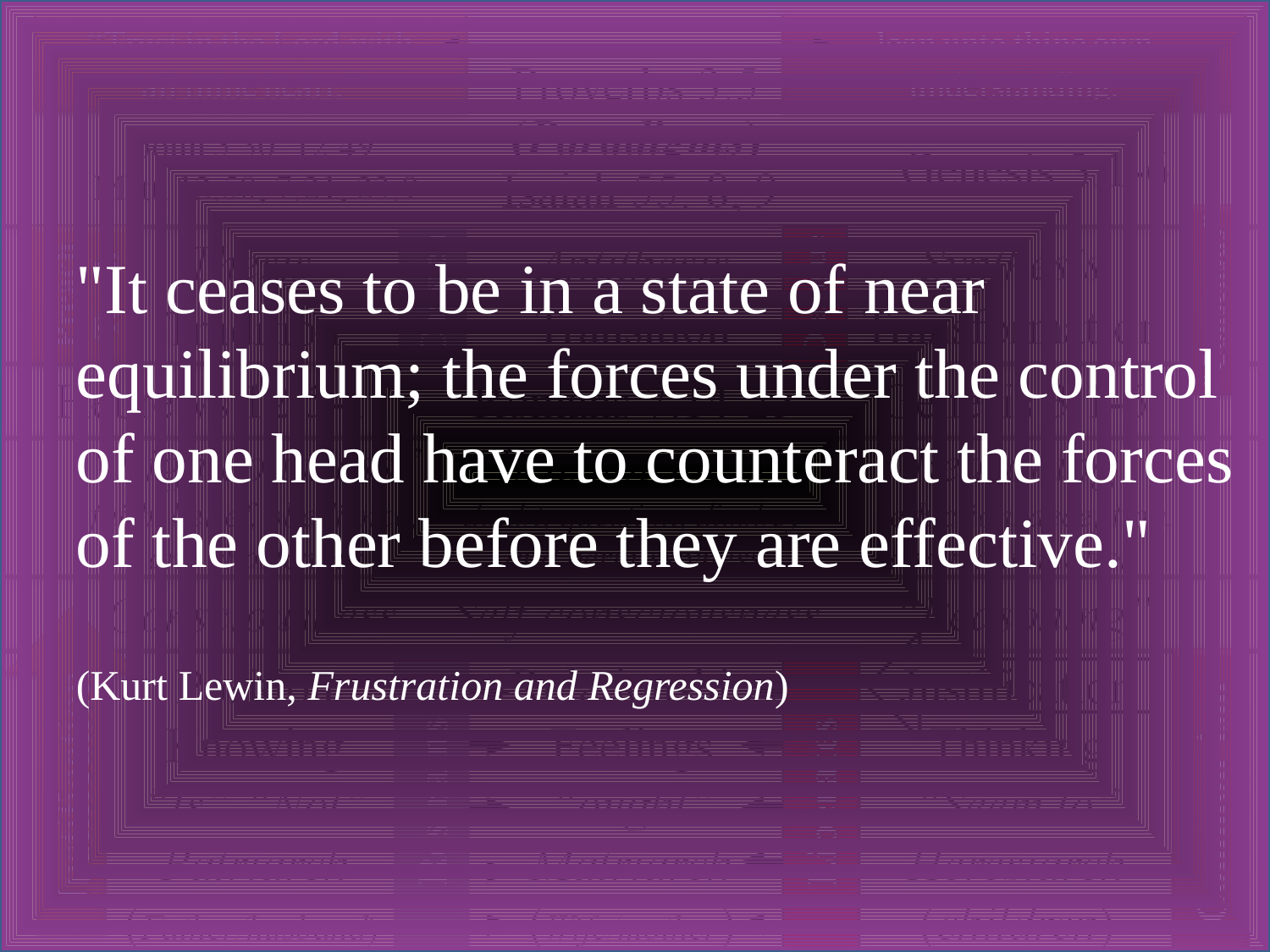

"It ceases to be in a state of near equilibrium; the forces under the control of one head have to counteract the forces of the other before they are effective."

(Kurt Lewin, Frustration and Regression)